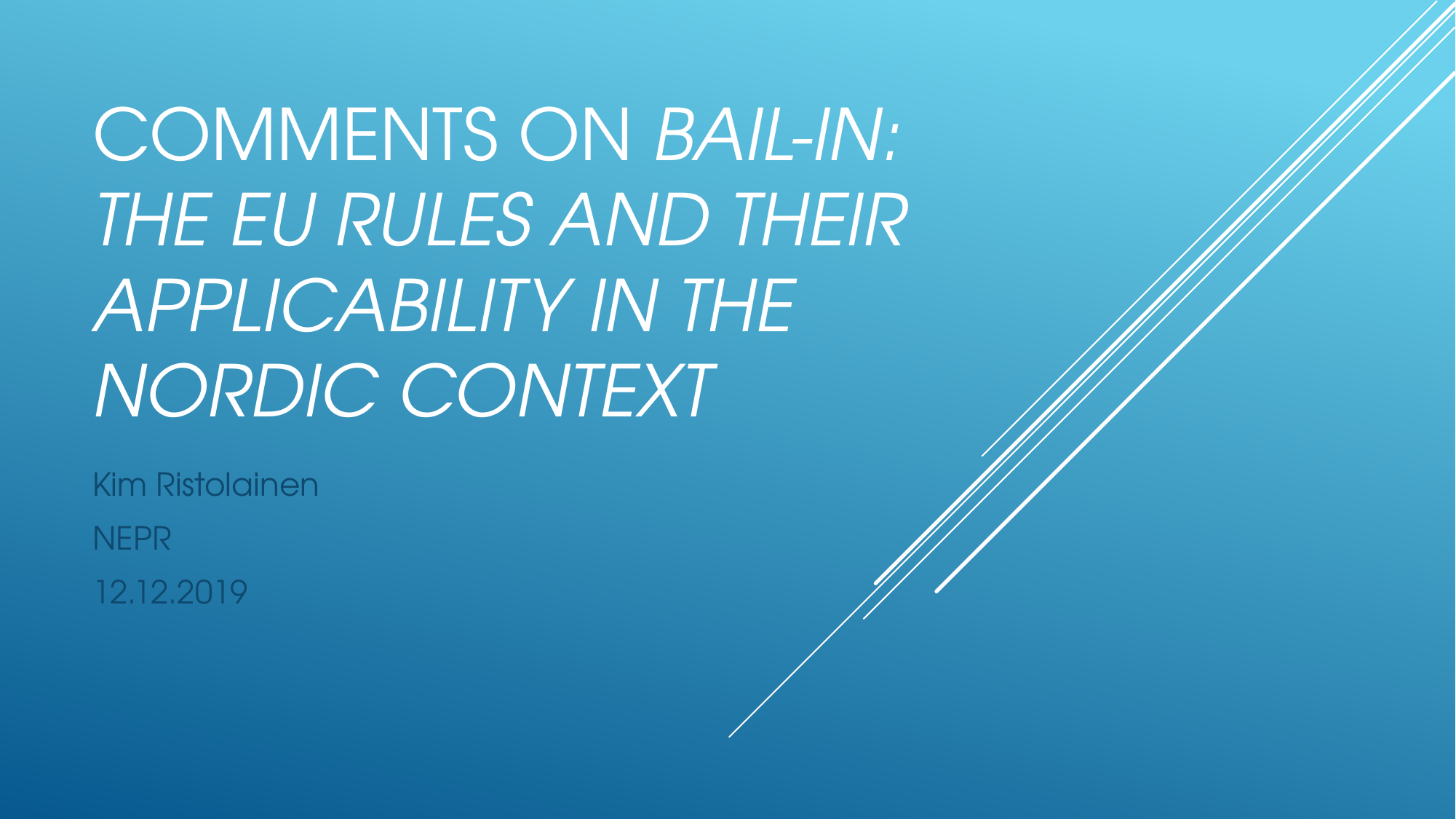

# Comments on Bail-in: the EU rules and their applicability in the Nordic context
Kim Ristolainen
NEPR
12.12.2019